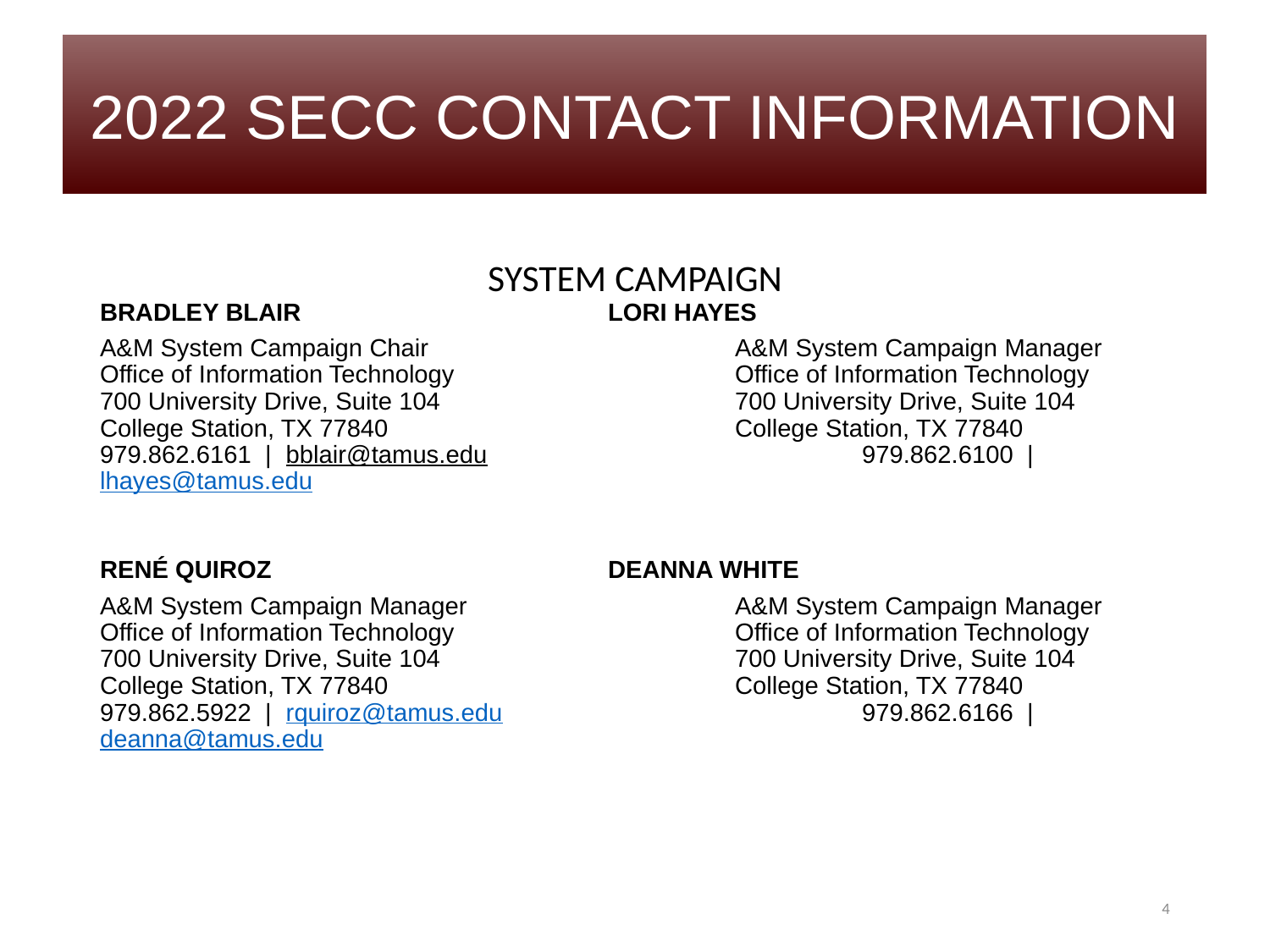

2022 SECC CONTACT INFORMATION
SYSTEM CAMPAIGN
Bradley Blair			Lori Hayes
A&M System Campaign Chair			A&M System Campaign Manager
Office of Information Technology			Office of Information Technology
700 University Drive, Suite 104			700 University Drive, Suite 104
College Station, TX 77840			College Station, TX 77840
979.862.6161  |  bblair@tamus.edu			979.862.6100  |  lhayes@tamus.edu

René quiroz			deanna white
A&M System Campaign Manager			A&M System Campaign Manager
Office of Information Technology			Office of Information Technology
700 University Drive, Suite 104			700 University Drive, Suite 104
College Station, TX 77840			College Station, TX 77840
979.862.5922  |  rquiroz@tamus.edu			979.862.6166  |  deanna@tamus.edu

4